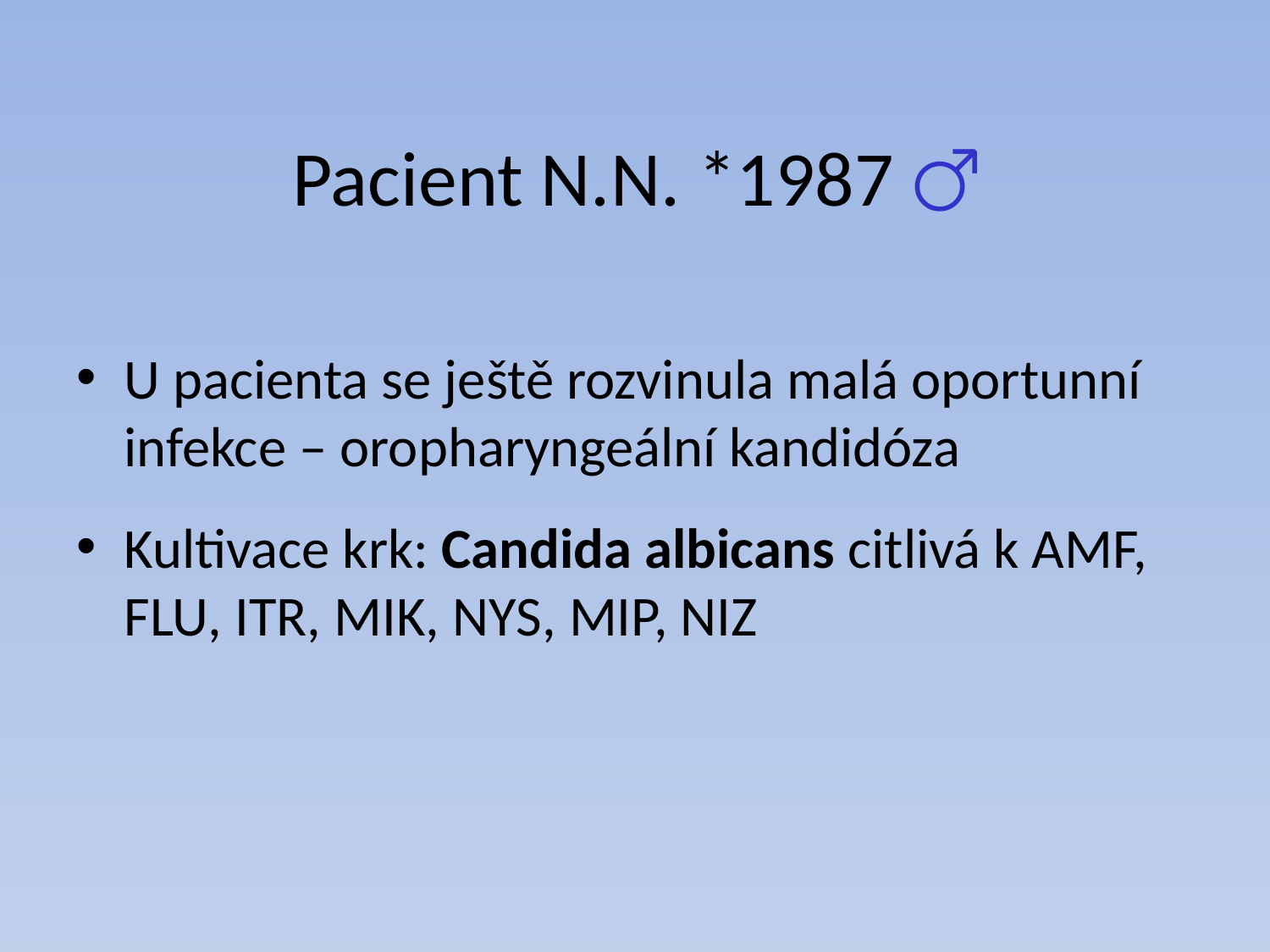

# Pacient N.N. *1987 ♂
U pacienta se ještě rozvinula malá oportunní infekce – oropharyngeální kandidóza

Kultivace krk: Candida albicans citlivá k AMF, FLU, ITR, MIK, NYS, MIP, NIZ